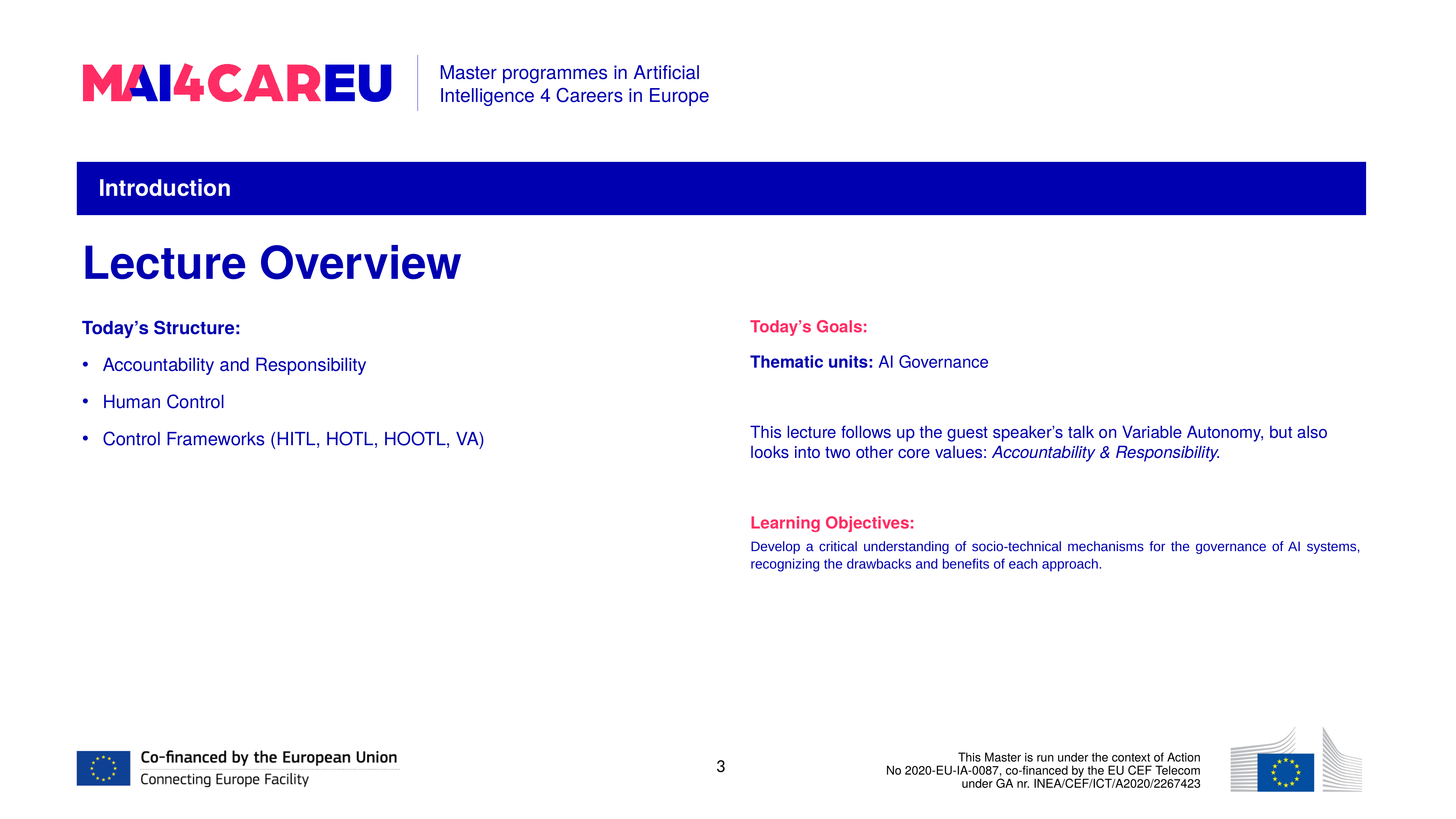

Introduction
Lecture Overview
Today’s Structure:
Accountability and Responsibility
Human Control
Control Frameworks (HITL, HOTL, HOOTL, VA)

Today’s Goals:
Thematic units: AI Governance

This lecture follows up the guest speaker’s talk on Variable Autonomy, but also looks into two other core values: Accountability & Responsibility.

Learning Objectives:
Develop a critical understanding of socio-technical mechanisms for the governance of AI systems, recognizing the drawbacks and benefits of each approach.

3